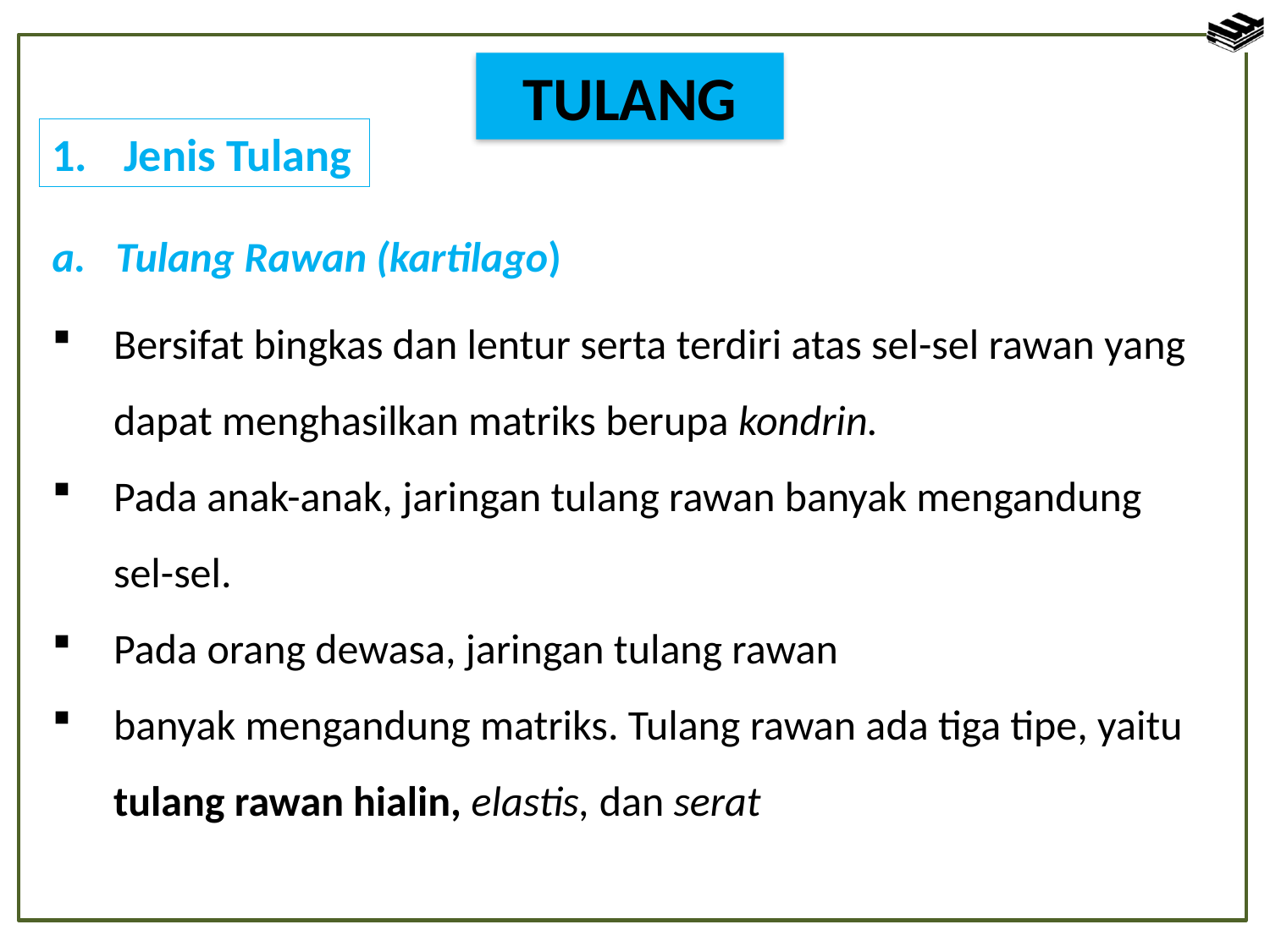

TULANG
Jenis Tulang
Tulang Rawan (kartilago)
Bersifat bingkas dan lentur serta terdiri atas sel-sel rawan yang dapat menghasilkan matriks berupa kondrin.
Pada anak-anak, jaringan tulang rawan banyak mengandung sel-sel.
Pada orang dewasa, jaringan tulang rawan
banyak mengandung matriks. Tulang rawan ada tiga tipe, yaitu tulang rawan hialin, elastis, dan serat